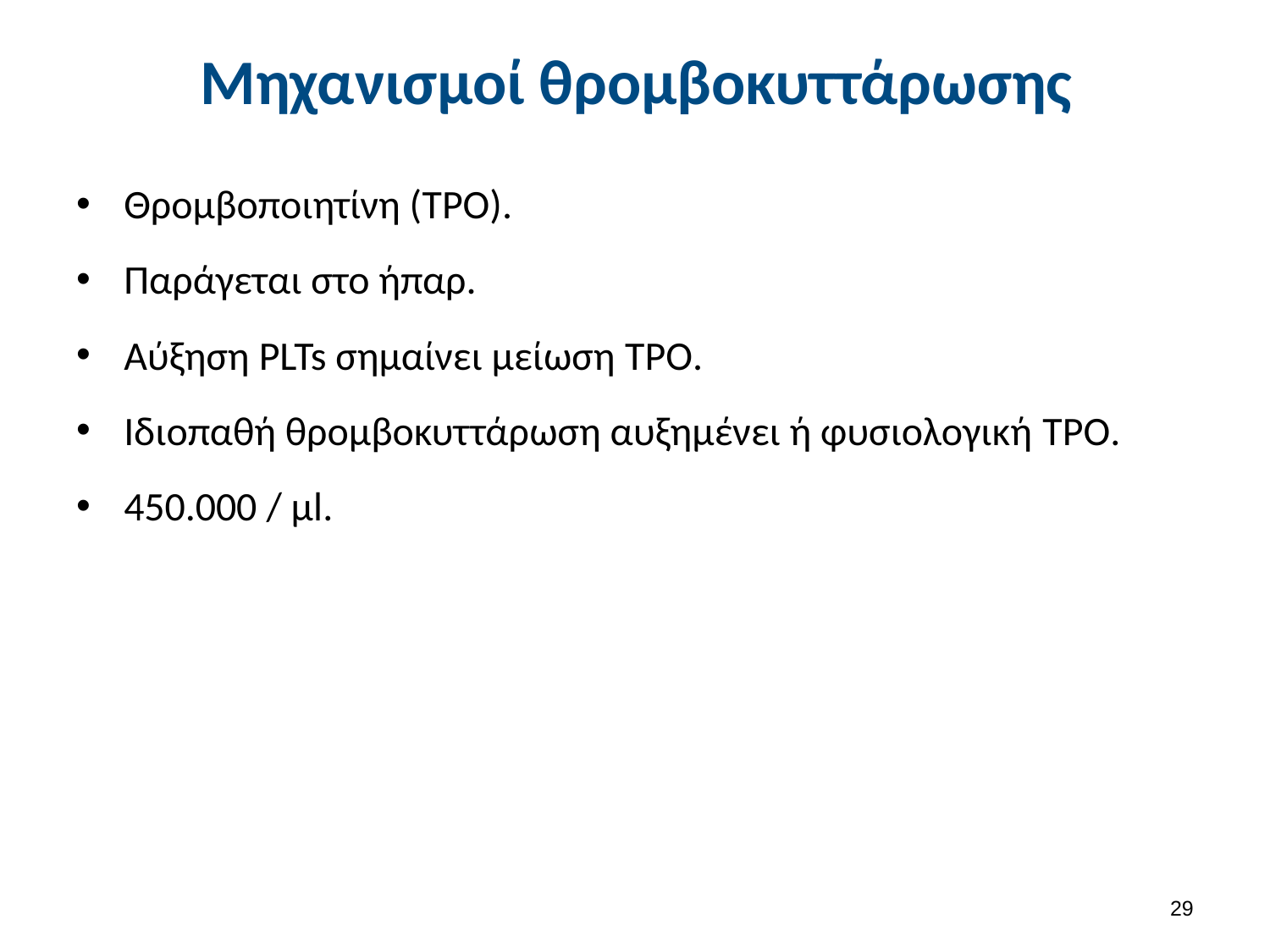

# Μηχανισμοί θρομβοκυττάρωσης
Θρομβοποιητίνη (TPO).
Παράγεται στο ήπαρ.
Αύξηση PLTs σημαίνει μείωση TPO.
Ιδιοπαθή θρομβοκυττάρωση αυξημένει ή φυσιολογική TPO.
450.000 / μl.
29